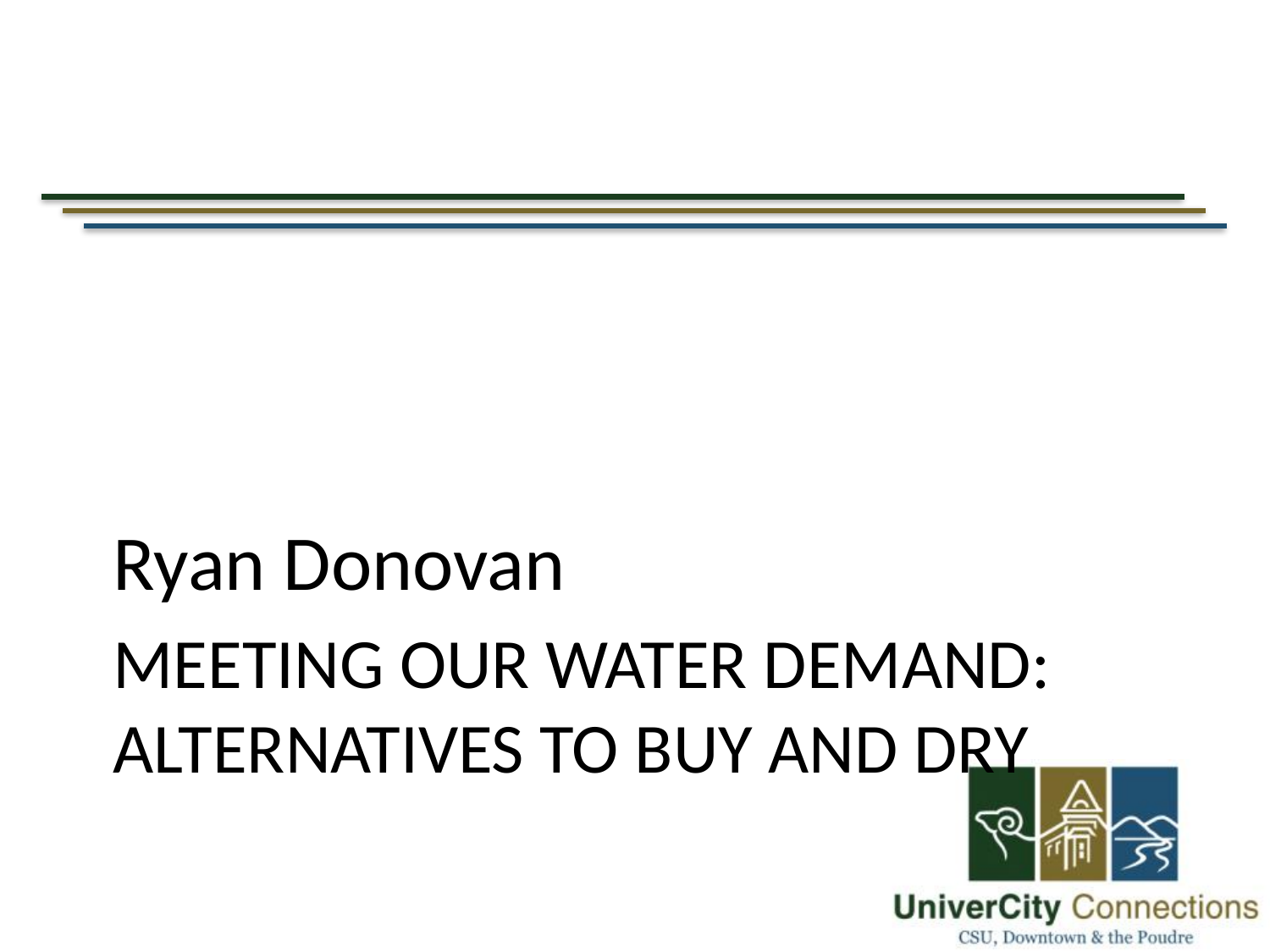

Ryan Donovan
# Meeting our Water Demand: Alternatives to Buy and Dry